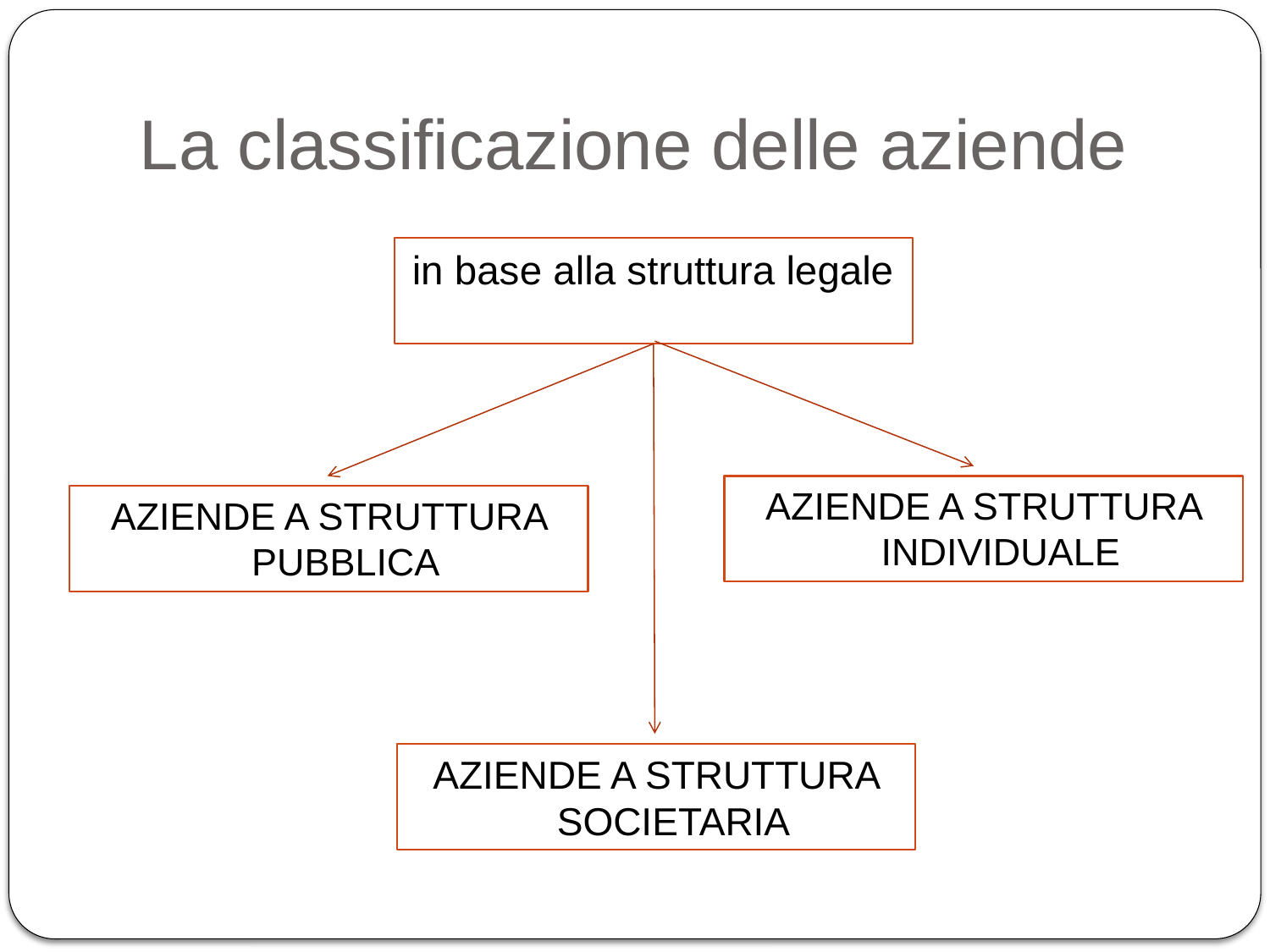

# La classificazione delle aziende
in base alla struttura legale
AZIENDE A STRUTTURA INDIVIDUALE
AZIENDE A STRUTTURA PUBBLICA
AZIENDE A STRUTTURA SOCIETARIA